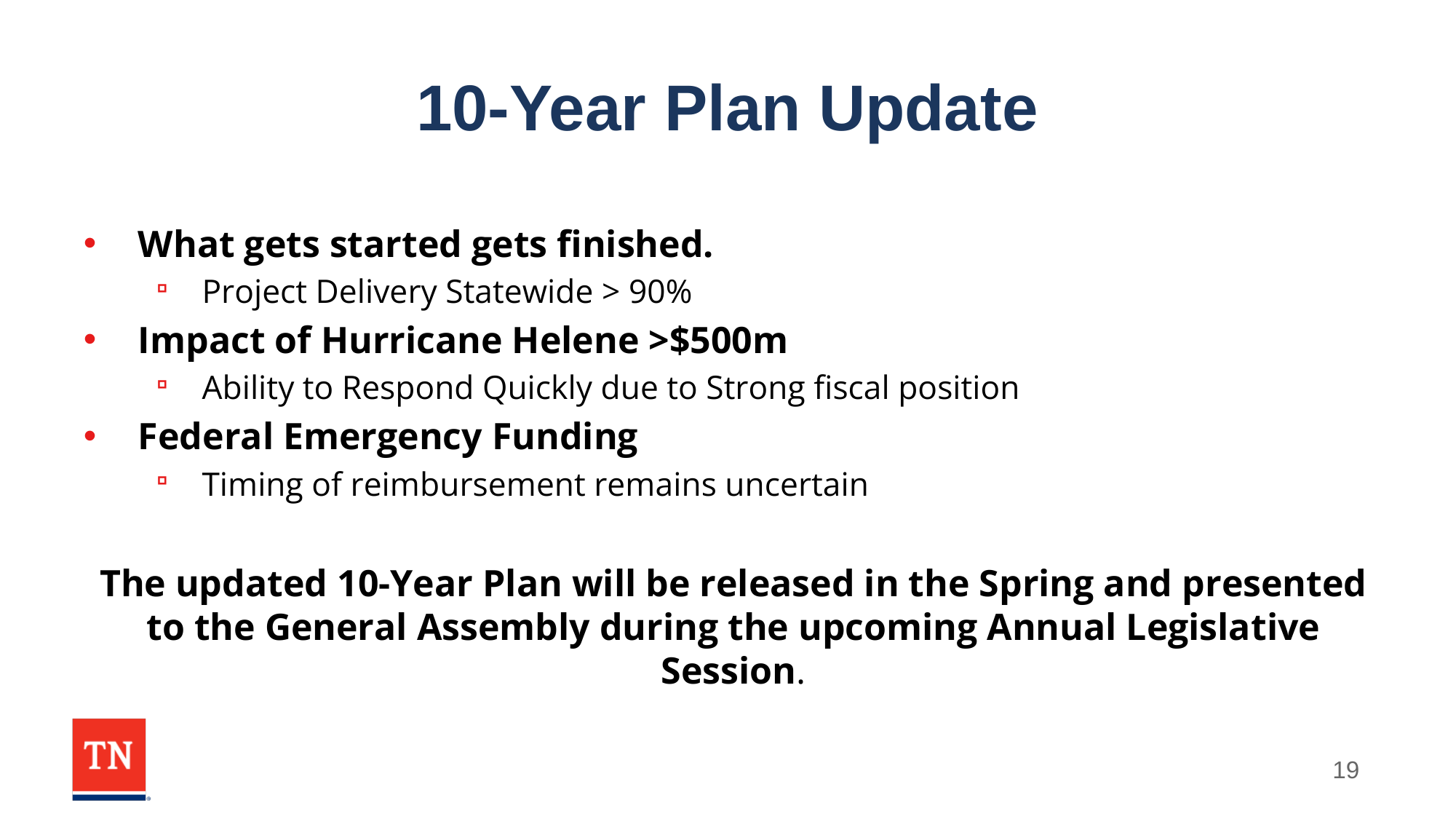

# 10-Year Plan Update
What gets started gets finished.
Project Delivery Statewide > 90%
Impact of Hurricane Helene >$500m
Ability to Respond Quickly due to Strong fiscal position
Federal Emergency Funding
Timing of reimbursement remains uncertain

The updated 10-Year Plan will be released in the Spring and presented to the General Assembly during the upcoming Annual Legislative Session.